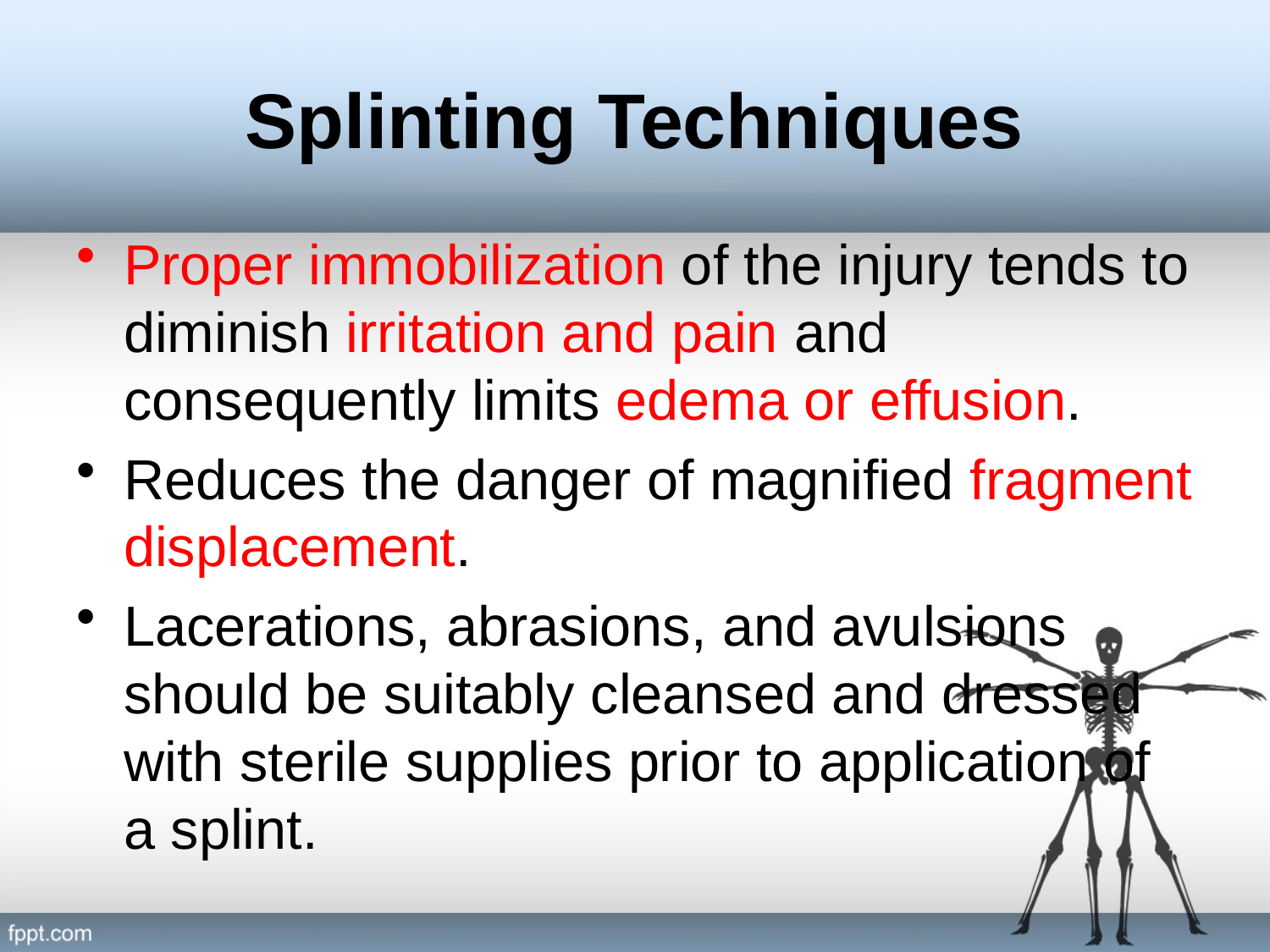

# Splinting Techniques
Proper immobilization of the injury tends to diminish irritation and pain and consequently limits edema or effusion.
Reduces the danger of magnified fragment displacement.
Lacerations, abrasions, and avulsions should be suitably cleansed and dressed with sterile supplies prior to application of a splint.